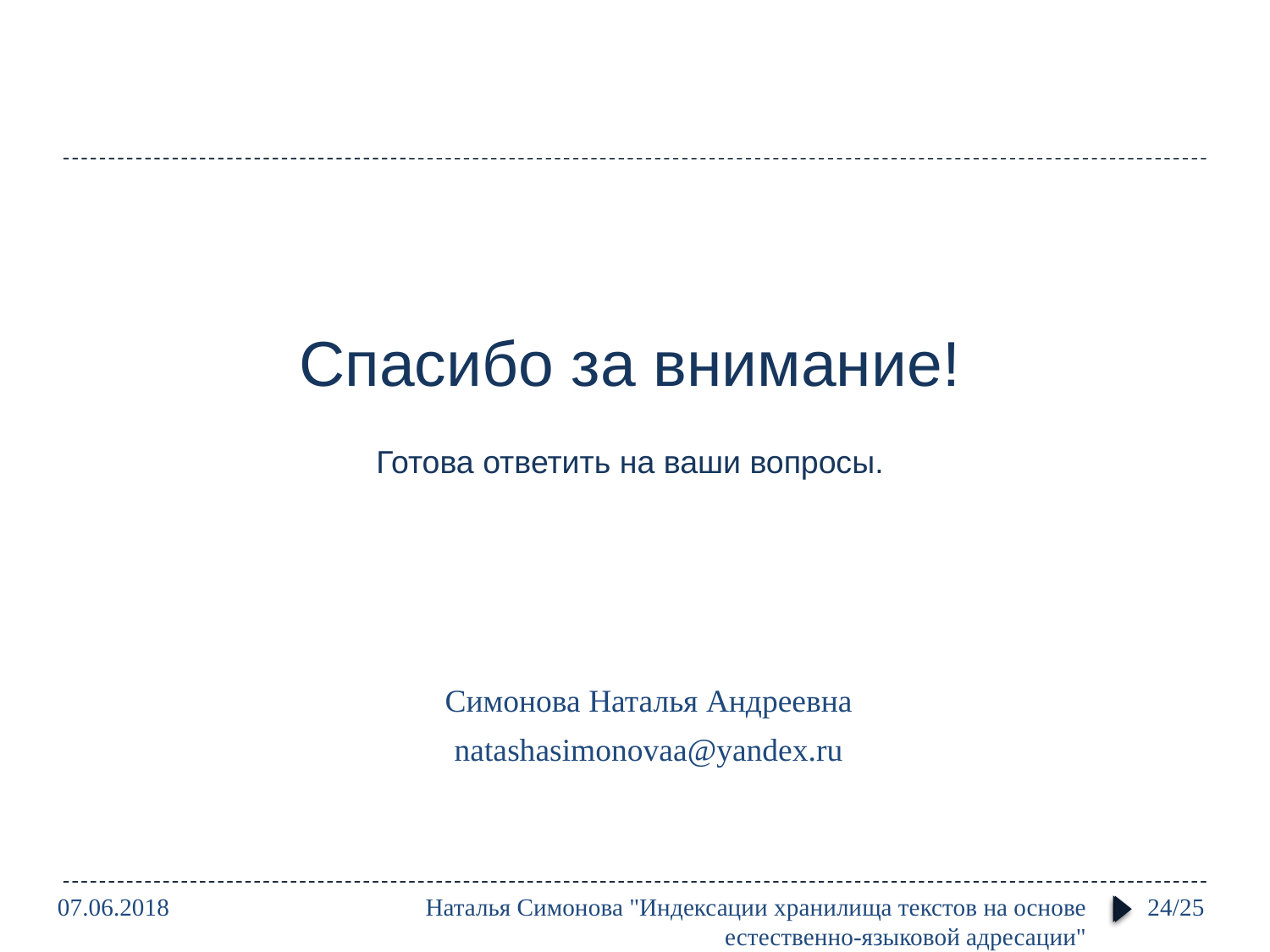

Спасибо за внимание!
Готова ответить на ваши вопросы.
Симонова Наталья Андреевна
natashasimonovaa@yandex.ru
07.06.2018
Наталья Симонова "Индексации хранилища текстов на основе естественно-языковой адресации"
24/25